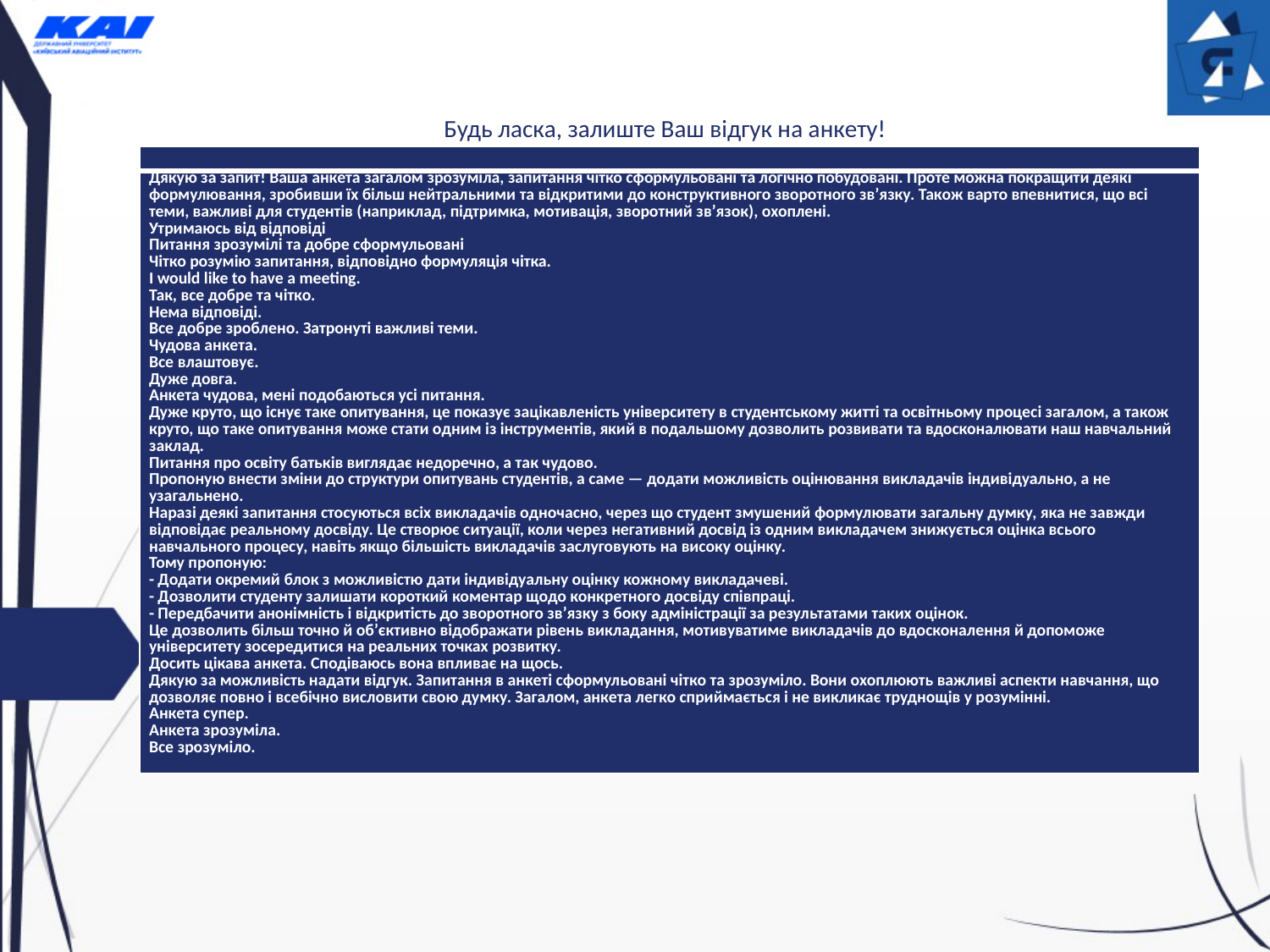

Будь ласка, залиште Ваш відгук на анкету!
|  |
| --- |
| Дякую за запит! Ваша анкета загалом зрозуміла, запитання чітко сформульовані та логічно побудовані. Проте можна покращити деякі формулювання, зробивши їх більш нейтральними та відкритими до конструктивного зворотного зв’язку. Також варто впевнитися, що всі теми, важливі для студентів (наприклад, підтримка, мотивація, зворотний зв’язок), охоплені. Утримаюсь від відповіді Питання зрозумілі та добре сформульовані Чітко розумію запитання, відповідно формуляція чітка. I would like to have a meeting. Так, все добре та чітко. Нема відповіді. Все добре зроблено. Затронуті важливі теми. Чудова анкета. Все влаштовує. Дуже довга. Анкета чудова, мені подобаються усі питання. Дуже круто, що існує таке опитування, це показує зацікавленість університету в студентському житті та освітньому процесі загалом, а також круто, що таке опитування може стати одним із інструментів, який в подальшому дозволить розвивати та вдосконалювати наш навчальний заклад. Питання про освіту батьків виглядає недоречно, а так чудово. Пропоную внести зміни до структури опитувань студентів, а саме — додати можливість оцінювання викладачів індивідуально, а не узагальнено. Наразі деякі запитання стосуються всіх викладачів одночасно, через що студент змушений формулювати загальну думку, яка не завжди відповідає реальному досвіду. Це створює ситуації, коли через негативний досвід із одним викладачем знижується оцінка всього навчального процесу, навіть якщо більшість викладачів заслуговують на високу оцінку. Тому пропоную: - Додати окремий блок з можливістю дати індивідуальну оцінку кожному викладачеві. - Дозволити студенту залишати короткий коментар щодо конкретного досвіду співпраці. - Передбачити анонімність і відкритість до зворотного зв’язку з боку адміністрації за результатами таких оцінок. Це дозволить більш точно й об’єктивно відображати рівень викладання, мотивуватиме викладачів до вдосконалення й допоможе університету зосередитися на реальних точках розвитку. Досить цікава анкета. Сподіваюсь вона впливає на щось. Дякую за можливість надати відгук. Запитання в анкеті сформульовані чітко та зрозуміло. Вони охоплюють важливі аспекти навчання, що дозволяє повно і всебічно висловити свою думку. Загалом, анкета легко сприймається і не викликає труднощів у розумінні. Анкета супер. Анкета зрозуміла. Все зрозуміло. |